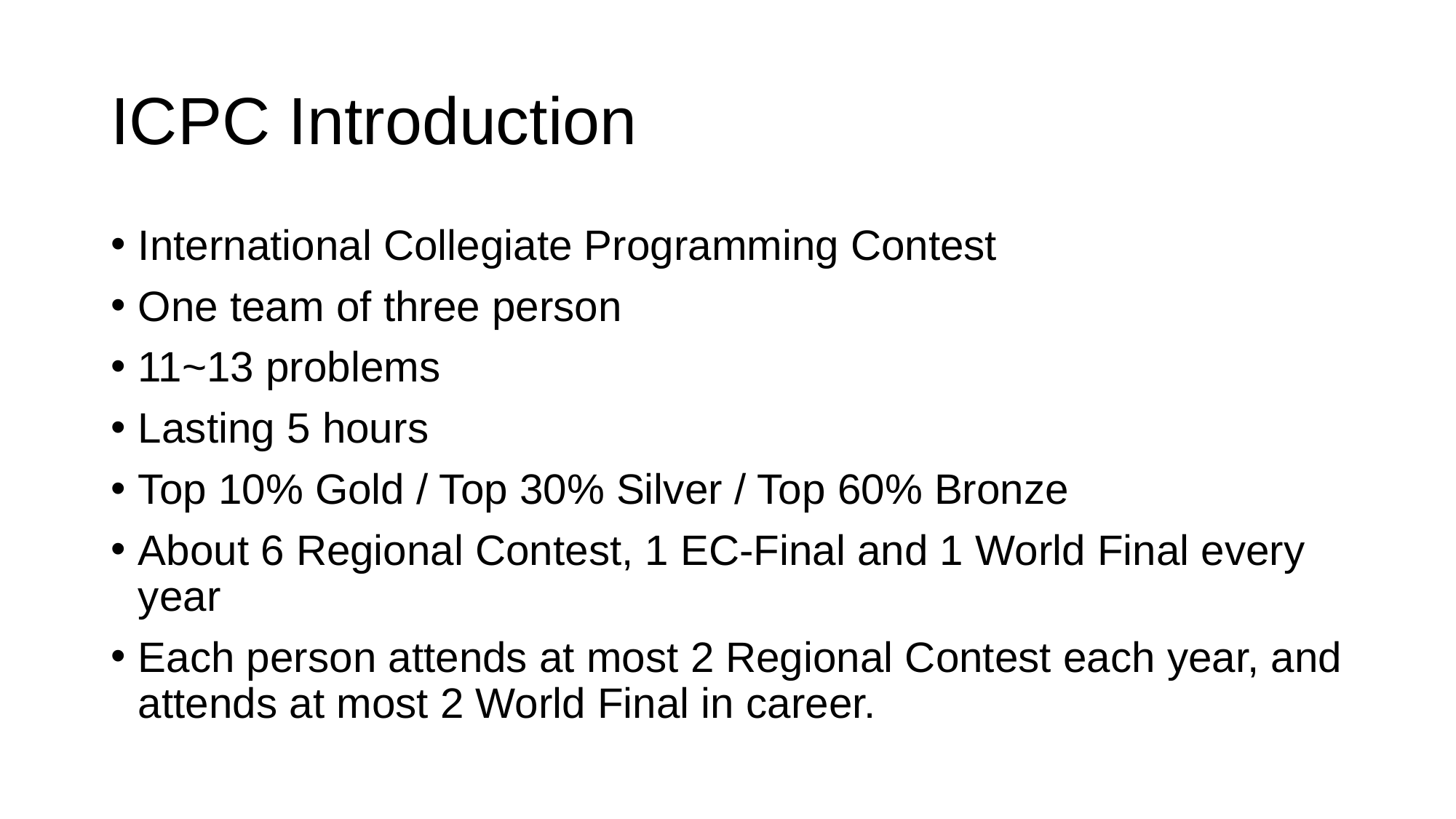

# ICPC Introduction
International Collegiate Programming Contest
One team of three person
11~13 problems
Lasting 5 hours
Top 10% Gold / Top 30% Silver / Top 60% Bronze
About 6 Regional Contest, 1 EC-Final and 1 World Final every year
Each person attends at most 2 Regional Contest each year, and attends at most 2 World Final in career.